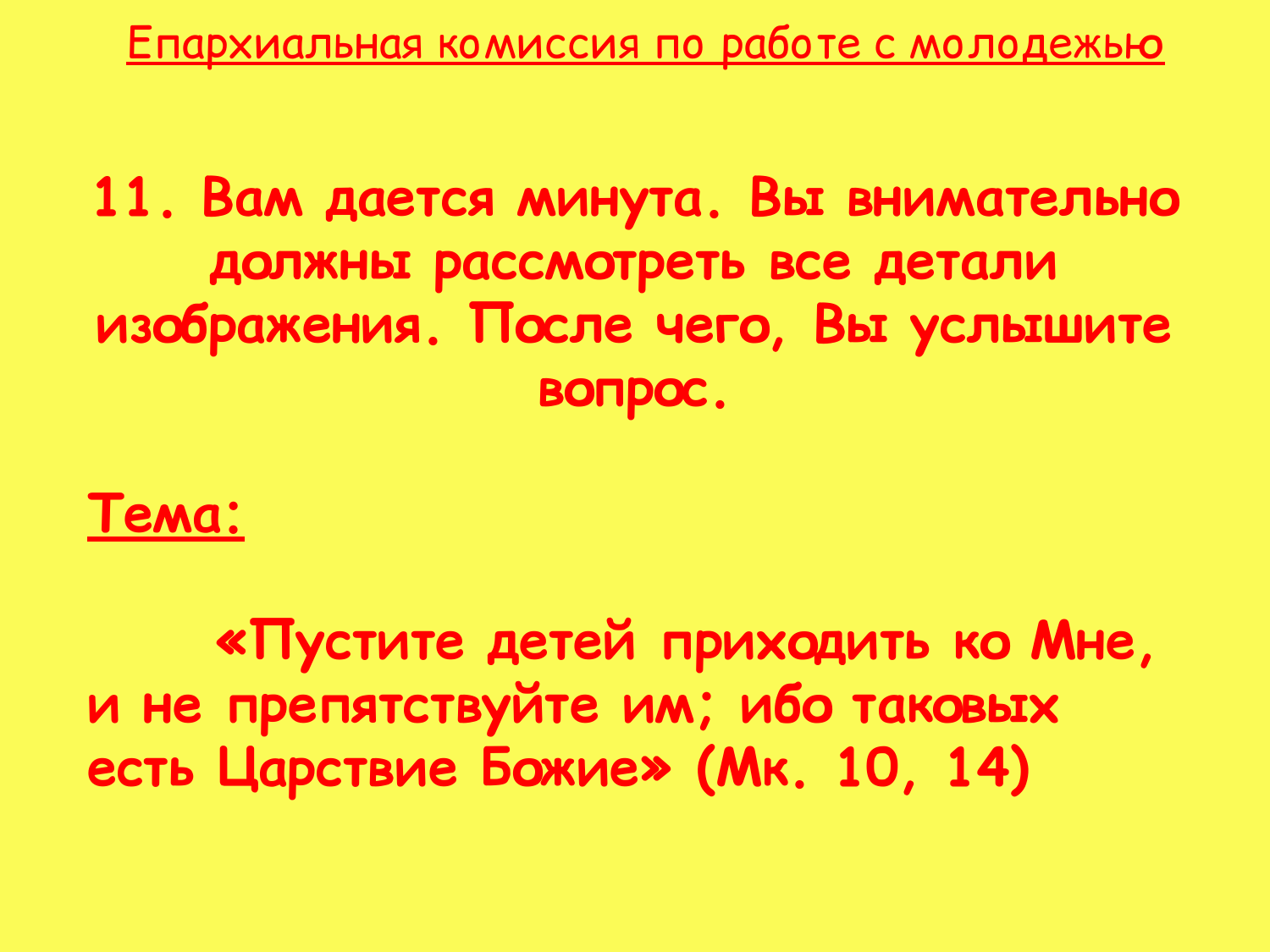

Епархиальная комиссия по работе с молодежью
11. Вам дается минута. Вы внимательно должны рассмотреть все детали изображения. После чего, Вы услышите вопрос.
Тема:
	«Пустите детей приходить ко Мне, и не препятствуйте им; ибо таковых есть Царствие Божие» (Мк. 10, 14)